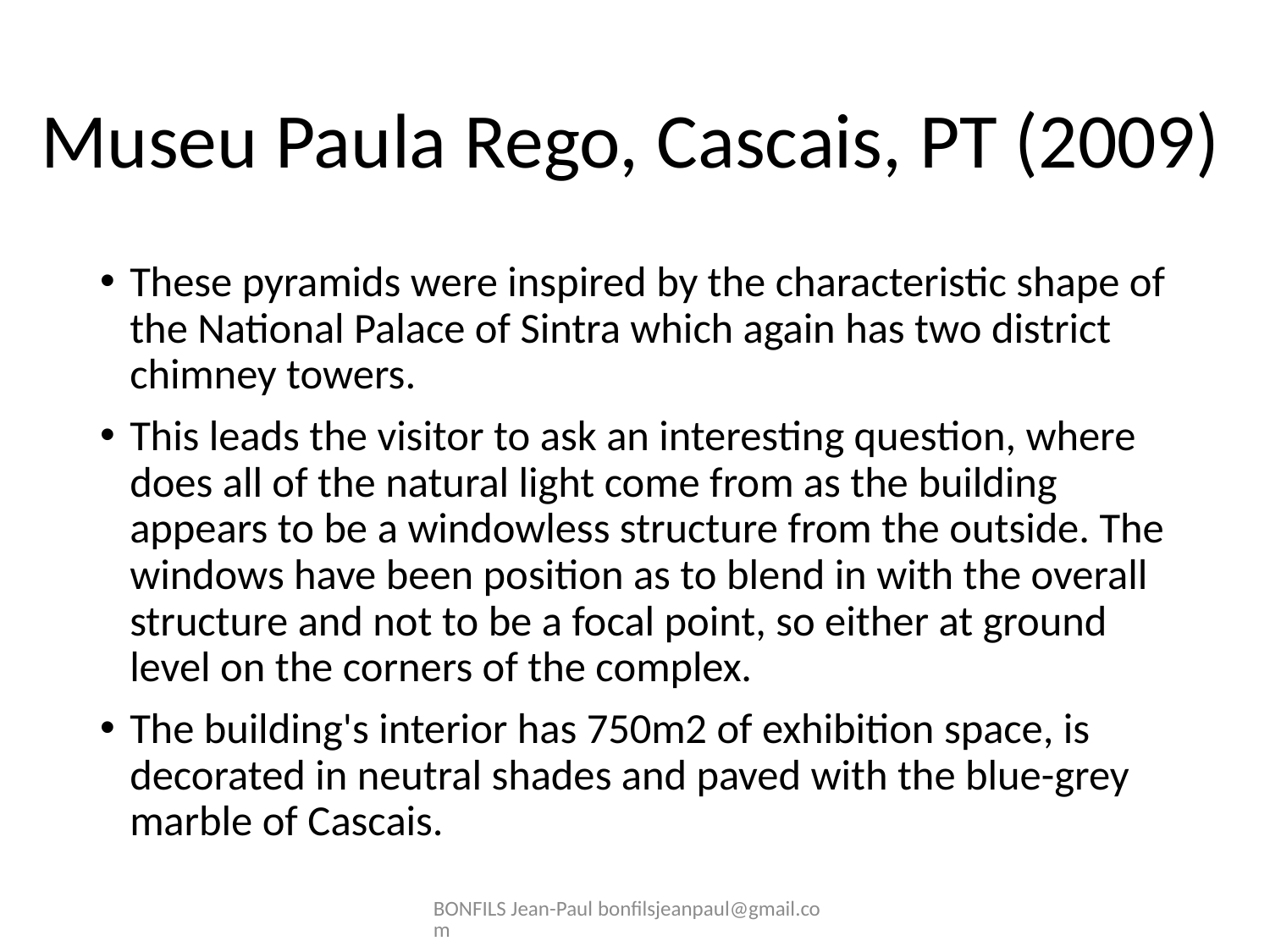

# Museu Paula Rego, Cascais, PT (2009)
These pyramids were inspired by the characteristic shape of the National Palace of Sintra which again has two district chimney towers.
This leads the visitor to ask an interesting question, where does all of the natural light come from as the building appears to be a windowless structure from the outside. The windows have been position as to blend in with the overall structure and not to be a focal point, so either at ground level on the corners of the complex.
The building's interior has 750m2 of exhibition space, is decorated in neutral shades and paved with the blue-grey marble of Cascais.
BONFILS Jean-Paul bonfilsjeanpaul@gmail.com